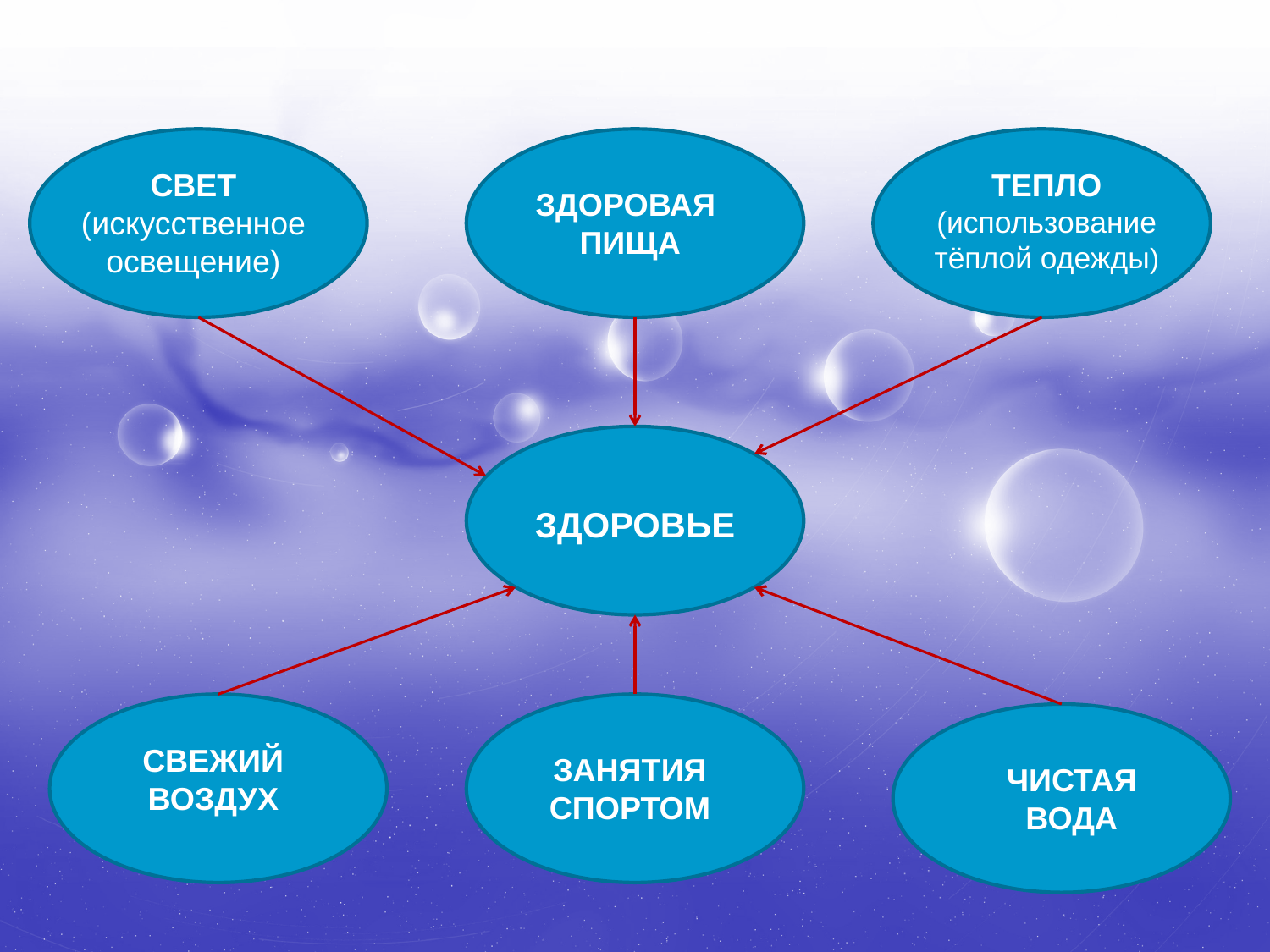

СВЕТ (искусственное освещение)
ТЕПЛО (использование тёплой одежды)
ЗДОРОВАЯ
ПИЩА

ЗДОРОВЬЕ

СВЕЖИЙ ВОЗДУХ
ЗАНЯТИЯ СПОРТОМ
ЧИСТАЯ ВОДА